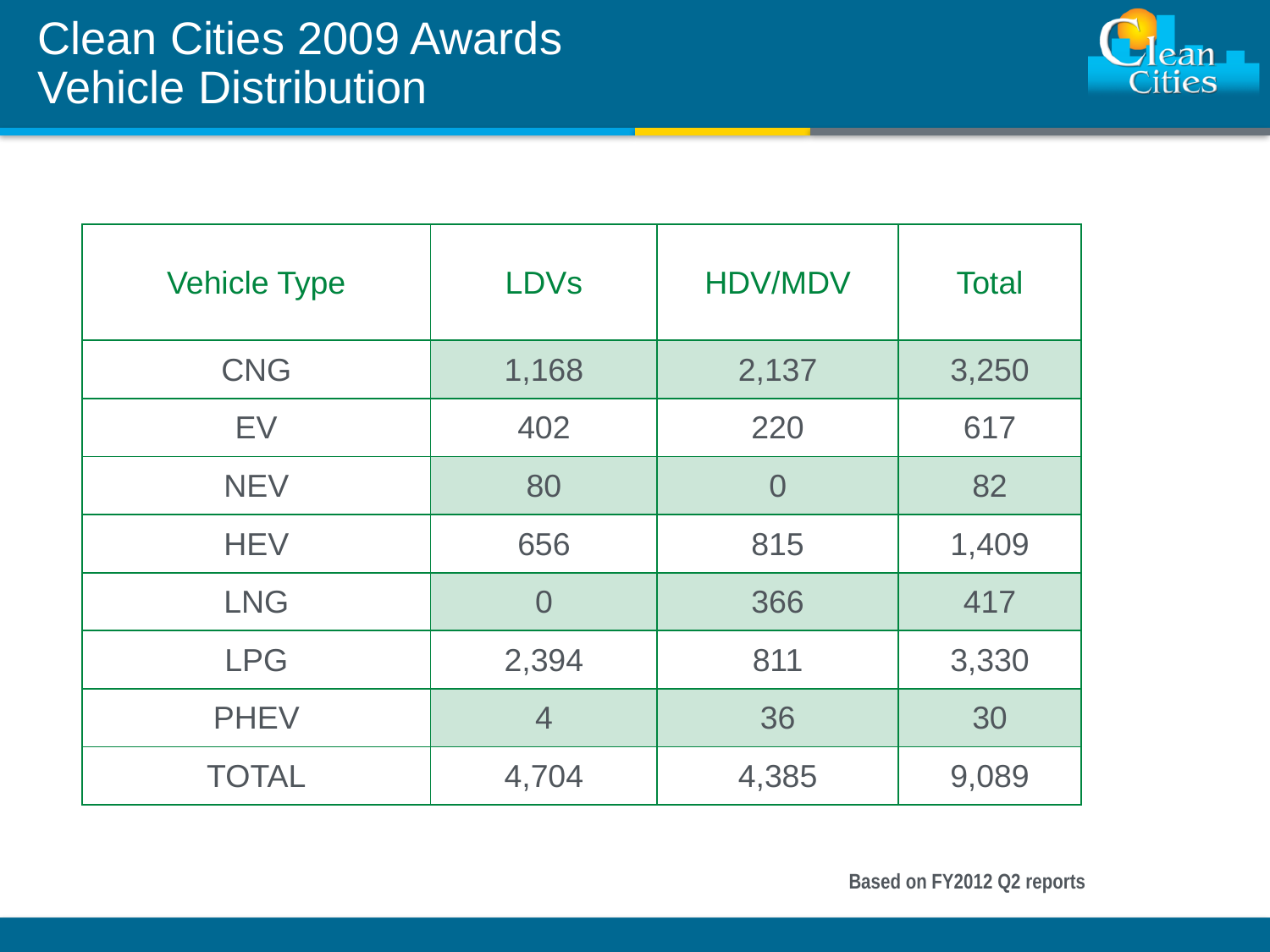

# Clean Cities 2009 Awards Vehicle Distribution

### Chart

| Category |
|---|
| Vehicle Type | LDVs | HDV/MDV | Total |
| --- | --- | --- | --- |
| CNG | 1,168 | 2,137 | 3,250 |
| EV | 402 | 220 | 617 |
| NEV | 80 | 0 | 82 |
| HEV | 656 | 815 | 1,409 |
| LNG | 0 | 366 | 417 |
| LPG | 2,394 | 811 | 3,330 |
| PHEV | 4 | 36 | 30 |
| TOTAL | 4,704 | 4,385 | 9,089 |
Based on FY2012 Q2 reports